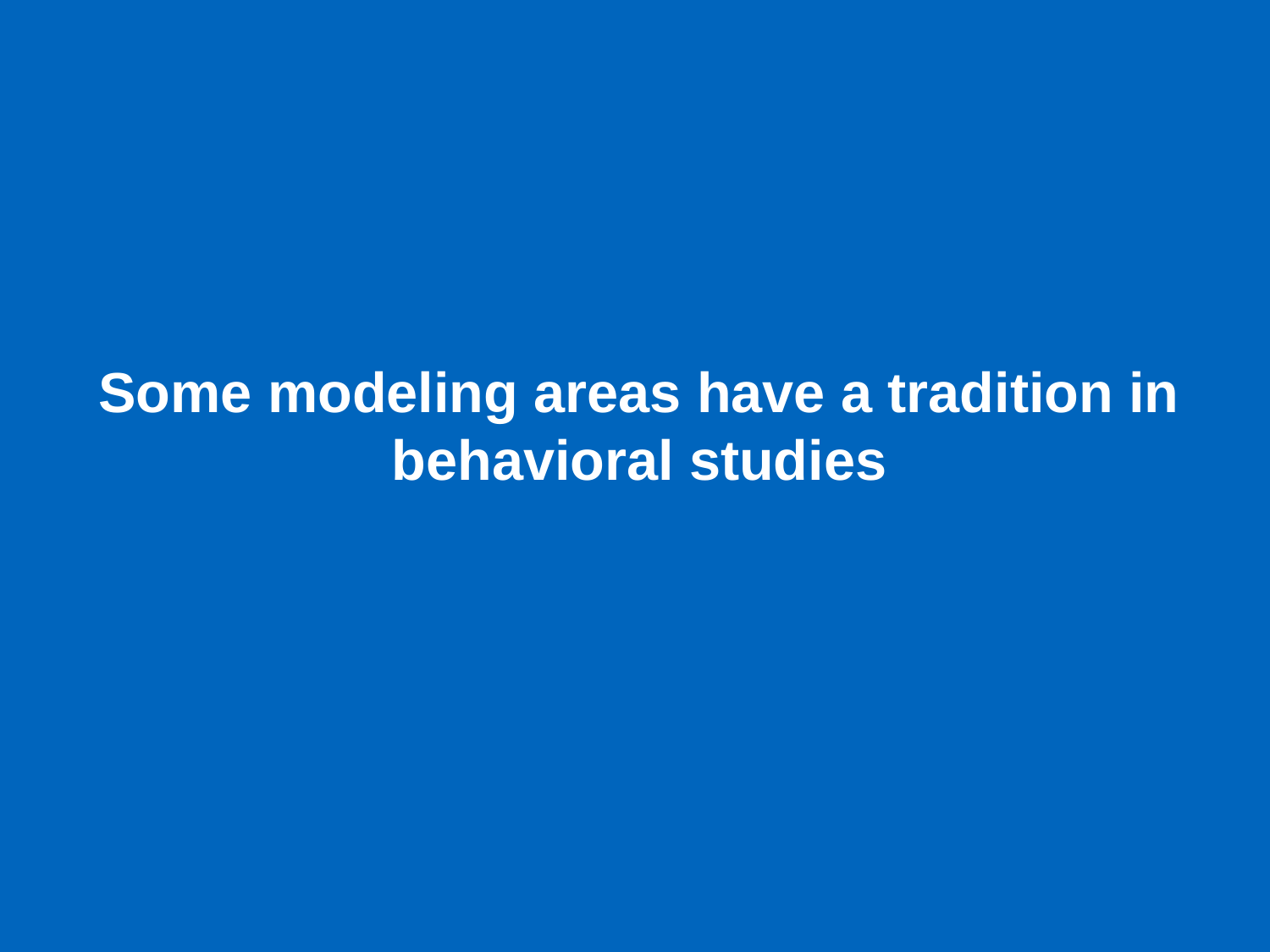

# Some modeling areas have a tradition in behavioral studies